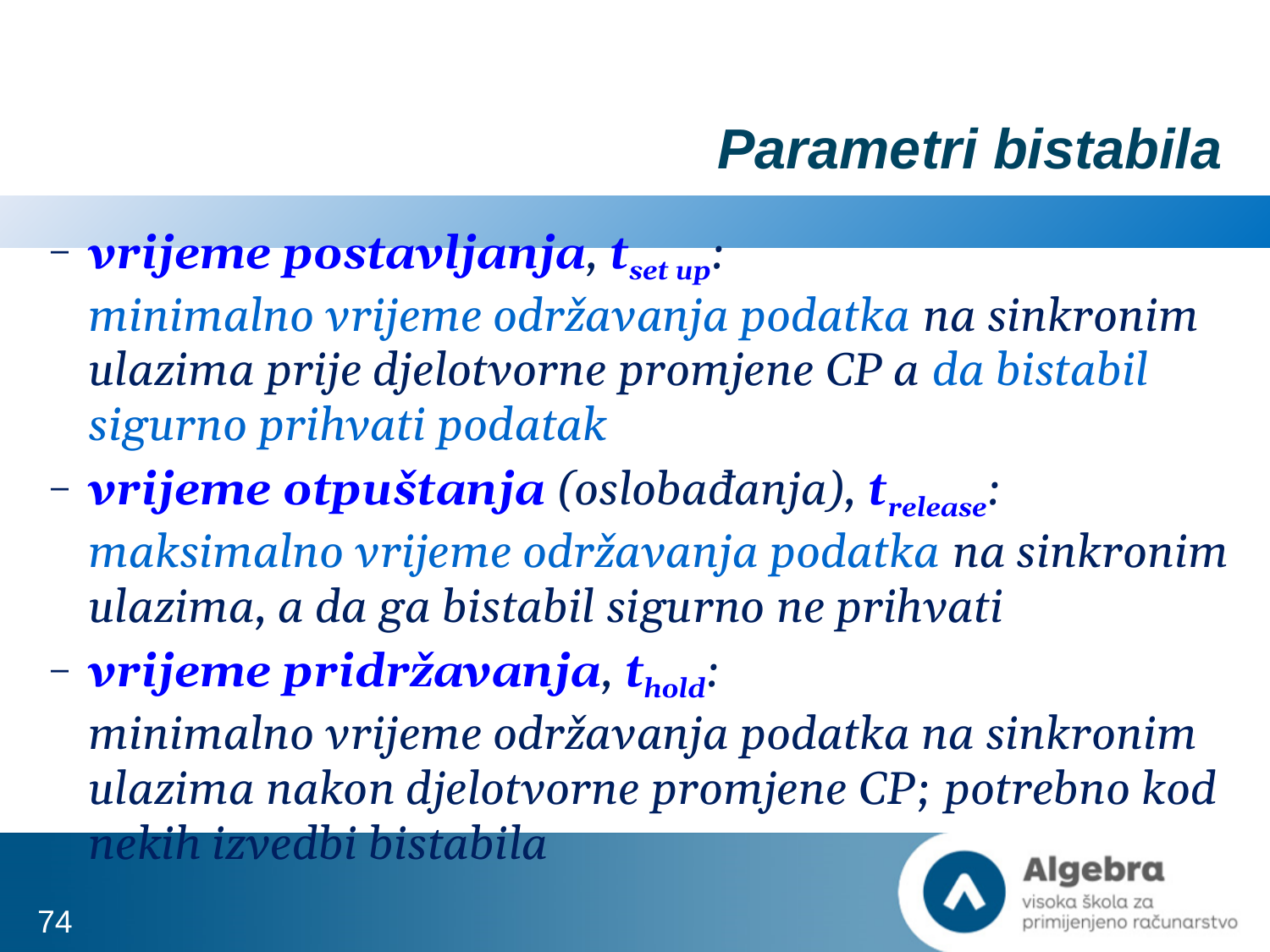

# Parametri bistabila
vrijeme postavljanja, tset up:
minimalno vrijeme održavanja podatka na sinkronim ulazima prije djelotvorne promjene CP a da bistabil sigurno prihvati podatak
vrijeme otpuštanja (oslobađanja), trelease: maksimalno vrijeme održavanja podatka na sinkronim ulazima, a da ga bistabil sigurno ne prihvati
vrijeme pridržavanja, thold:
minimalno vrijeme održavanja podatka na sinkronim ulazima nakon djelotvorne promjene CP; potrebno kod nekih izvedbi bistabila

74